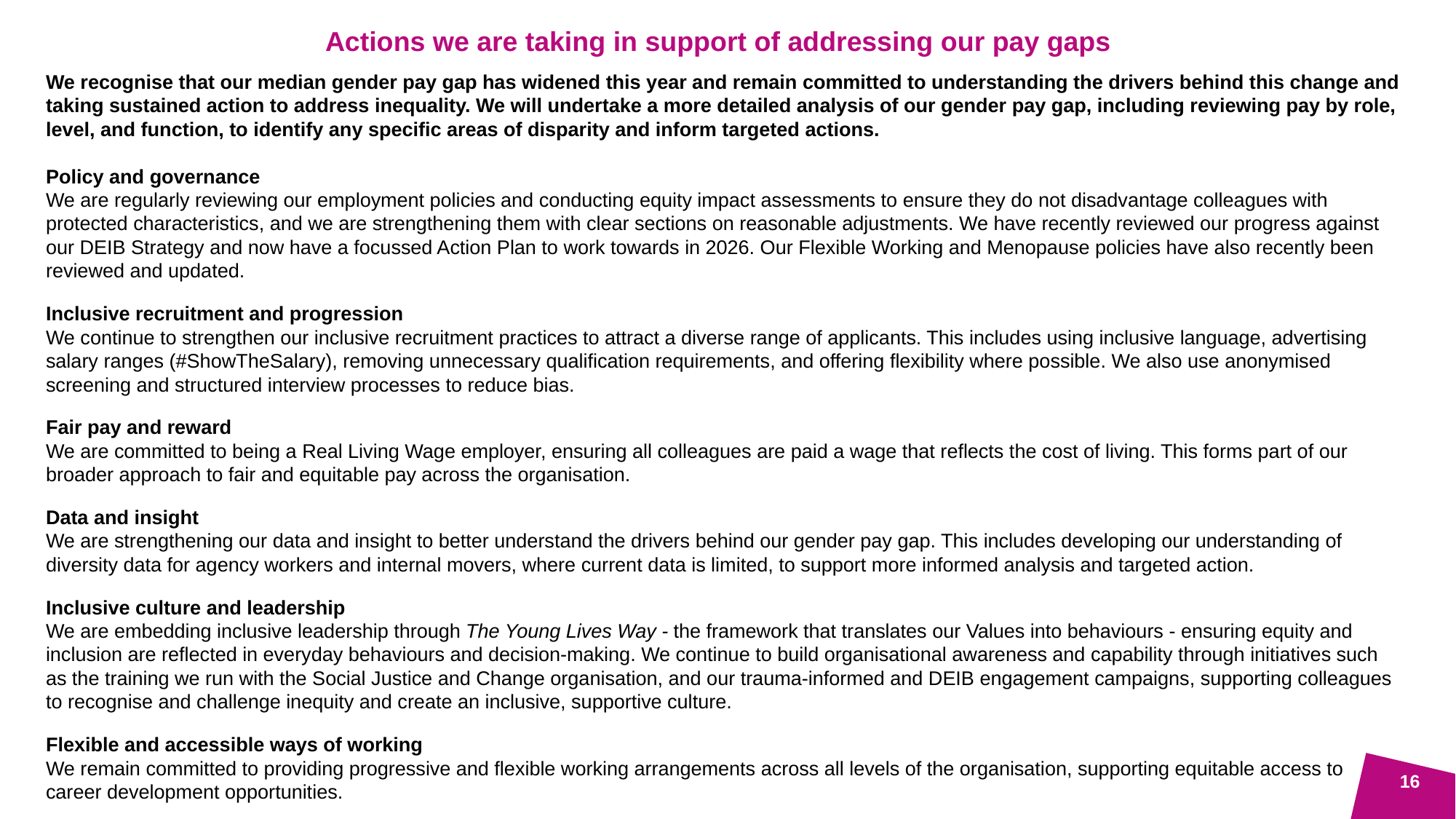

Actions we are taking in support of addressing our pay gaps
We recognise that our median gender pay gap has widened this year and remain committed to understanding the drivers behind this change and taking sustained action to address inequality. We will undertake a more detailed analysis of our gender pay gap, including reviewing pay by role, level, and function, to identify any specific areas of disparity and inform targeted actions.

Policy and governance
We are regularly reviewing our employment policies and conducting equity impact assessments to ensure they do not disadvantage colleagues with protected characteristics, and we are strengthening them with clear sections on reasonable adjustments. We have recently reviewed our progress against our DEIB Strategy and now have a focussed Action Plan to work towards in 2026. Our Flexible Working and Menopause policies have also recently been reviewed and updated.

Inclusive recruitment and progression
We continue to strengthen our inclusive recruitment practices to attract a diverse range of applicants. This includes using inclusive language, advertising salary ranges (#ShowTheSalary), removing unnecessary qualification requirements, and offering flexibility where possible. We also use anonymised screening and structured interview processes to reduce bias.

Fair pay and reward
We are committed to being a Real Living Wage employer, ensuring all colleagues are paid a wage that reflects the cost of living. This forms part of our broader approach to fair and equitable pay across the organisation.

Data and insight
We are strengthening our data and insight to better understand the drivers behind our gender pay gap. This includes developing our understanding of diversity data for agency workers and internal movers, where current data is limited, to support more informed analysis and targeted action.

Inclusive culture and leadership
We are embedding inclusive leadership through The Young Lives Way - the framework that translates our Values into behaviours - ensuring equity and inclusion are reflected in everyday behaviours and decision-making. We continue to build organisational awareness and capability through initiatives such as the training we run with the Social Justice and Change organisation, and our trauma-informed and DEIB engagement campaigns, supporting colleagues to recognise and challenge inequity and create an inclusive, supportive culture.

Flexible and accessible ways of working
We remain committed to providing progressive and flexible working arrangements across all levels of the organisation, supporting equitable access to career development opportunities.

16